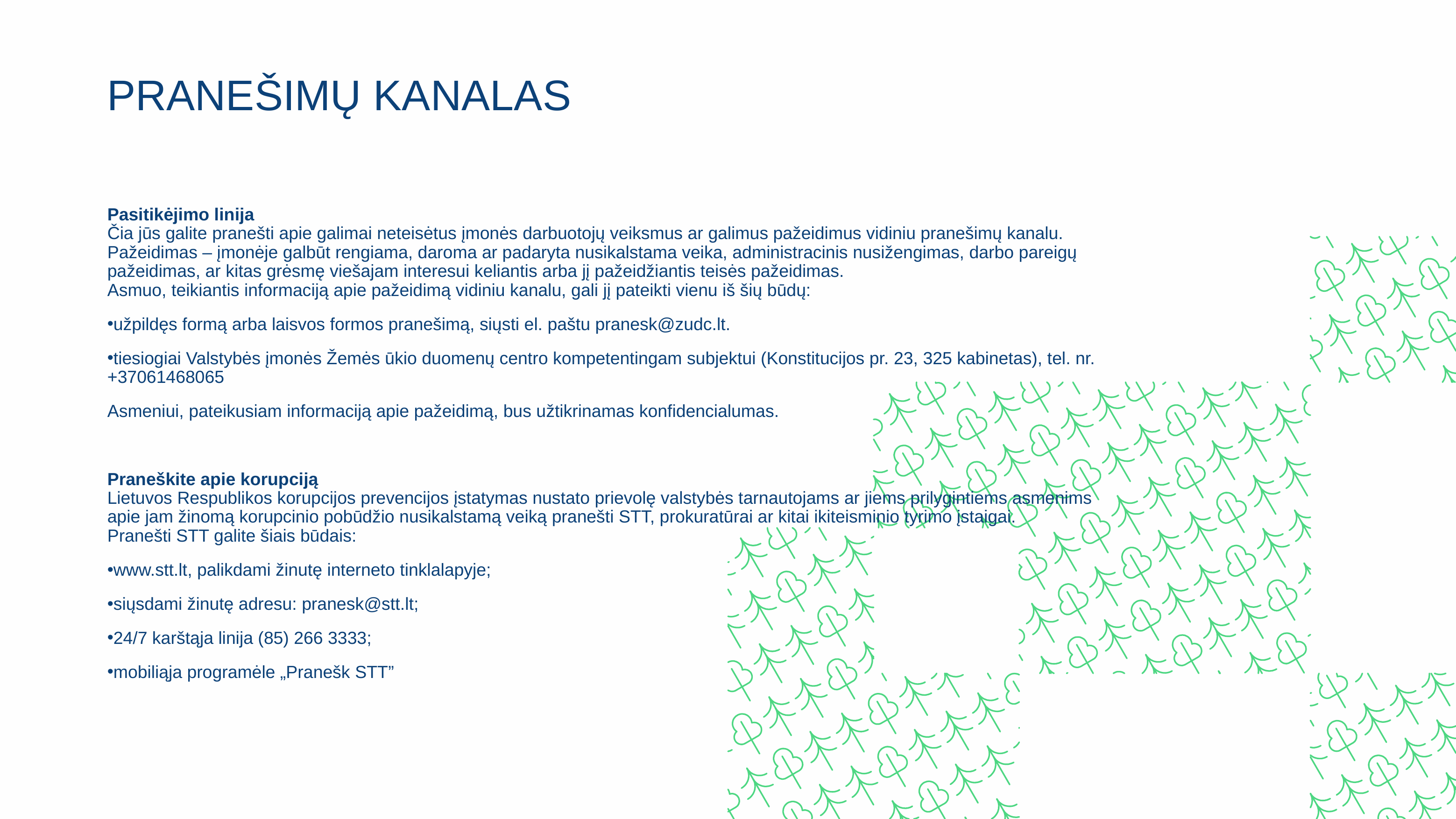

# PRANEŠIMŲ KANALAS
Pasitikėjimo linija
Čia jūs galite pranešti apie galimai neteisėtus įmonės darbuotojų veiksmus ar galimus pažeidimus vidiniu pranešimų kanalu.
Pažeidimas – įmonėje galbūt rengiama, daroma ar padaryta nusikalstama veika, administracinis nusižengimas, darbo pareigų pažeidimas, ar kitas grėsmę viešajam interesui keliantis arba jį pažeidžiantis teisės pažeidimas.
Asmuo, teikiantis informaciją apie pažeidimą vidiniu kanalu, gali jį pateikti vienu iš šių būdų:
užpildęs formą arba laisvos formos pranešimą, siųsti el. paštu pranesk@zudc.lt.
tiesiogiai Valstybės įmonės Žemės ūkio duomenų centro kompetentingam subjektui (Konstitucijos pr. 23, 325 kabinetas), tel. nr. +37061468065
Asmeniui, pateikusiam informaciją apie pažeidimą, bus užtikrinamas konfidencialumas.

Praneškite apie korupciją
Lietuvos Respublikos korupcijos prevencijos įstatymas nustato prievolę valstybės tarnautojams ar jiems prilygintiems asmenims apie jam žinomą korupcinio pobūdžio nusikalstamą veiką pranešti STT, prokuratūrai ar kitai ikiteisminio tyrimo įstaigai.
Pranešti STT galite šiais būdais:
www.stt.lt, palikdami žinutę interneto tinklalapyje;
siųsdami žinutę adresu: pranesk@stt.lt;
24/7 karštąja linija (85) 266 3333;
mobiliąja programėle „Pranešk STT”